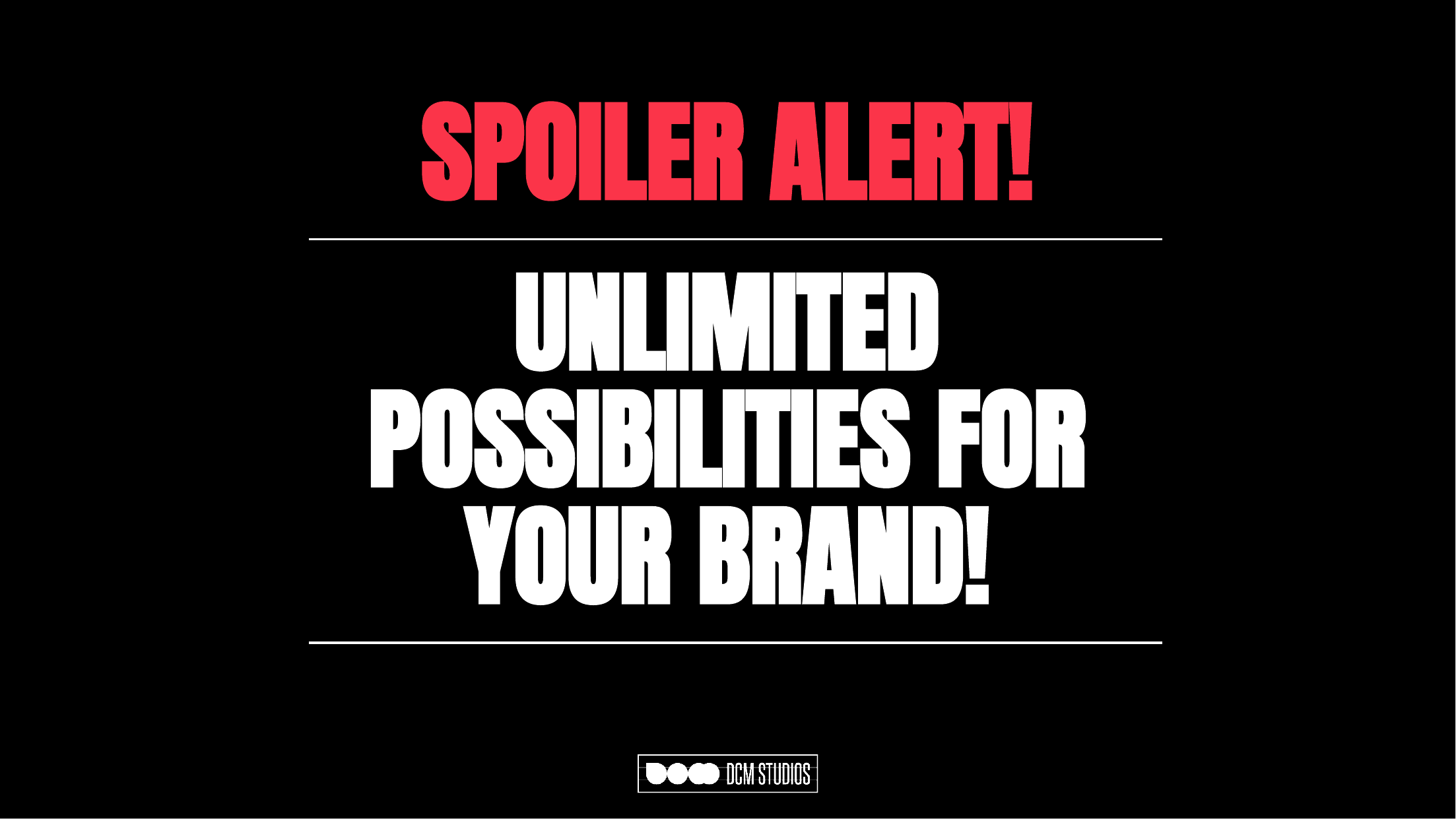

SPOILER ALERT!
UNLIMITED POSSIBILITIES FOR YOUR BRAND!